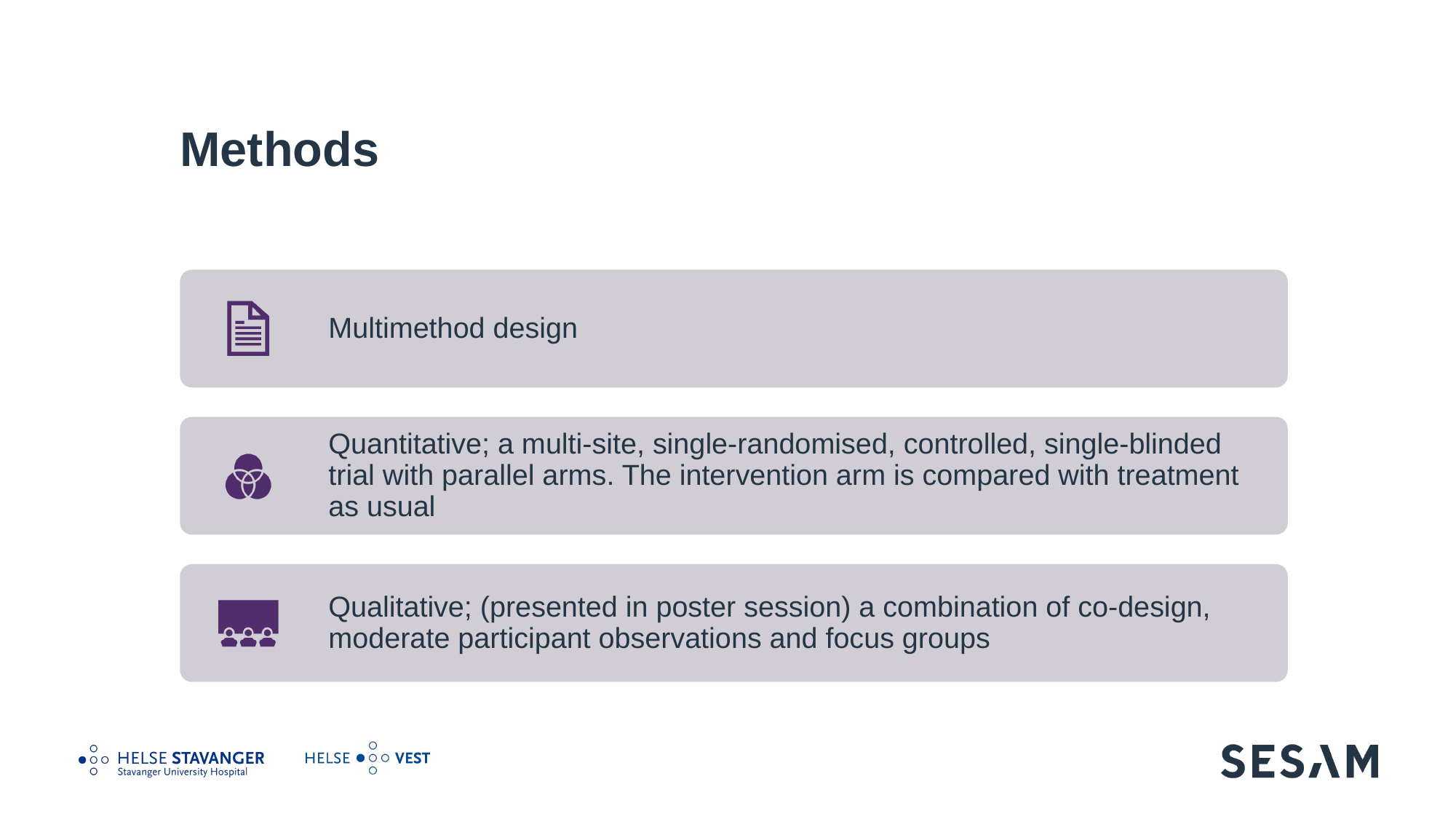

# Methods
Multimethod design
Quantitative; a multi-site, single-randomised, controlled, single-blinded trial with parallel arms. The intervention arm is compared with treatment as usual
Qualitative; (presented in poster session) a combination of co-design, moderate participant observations and focus groups